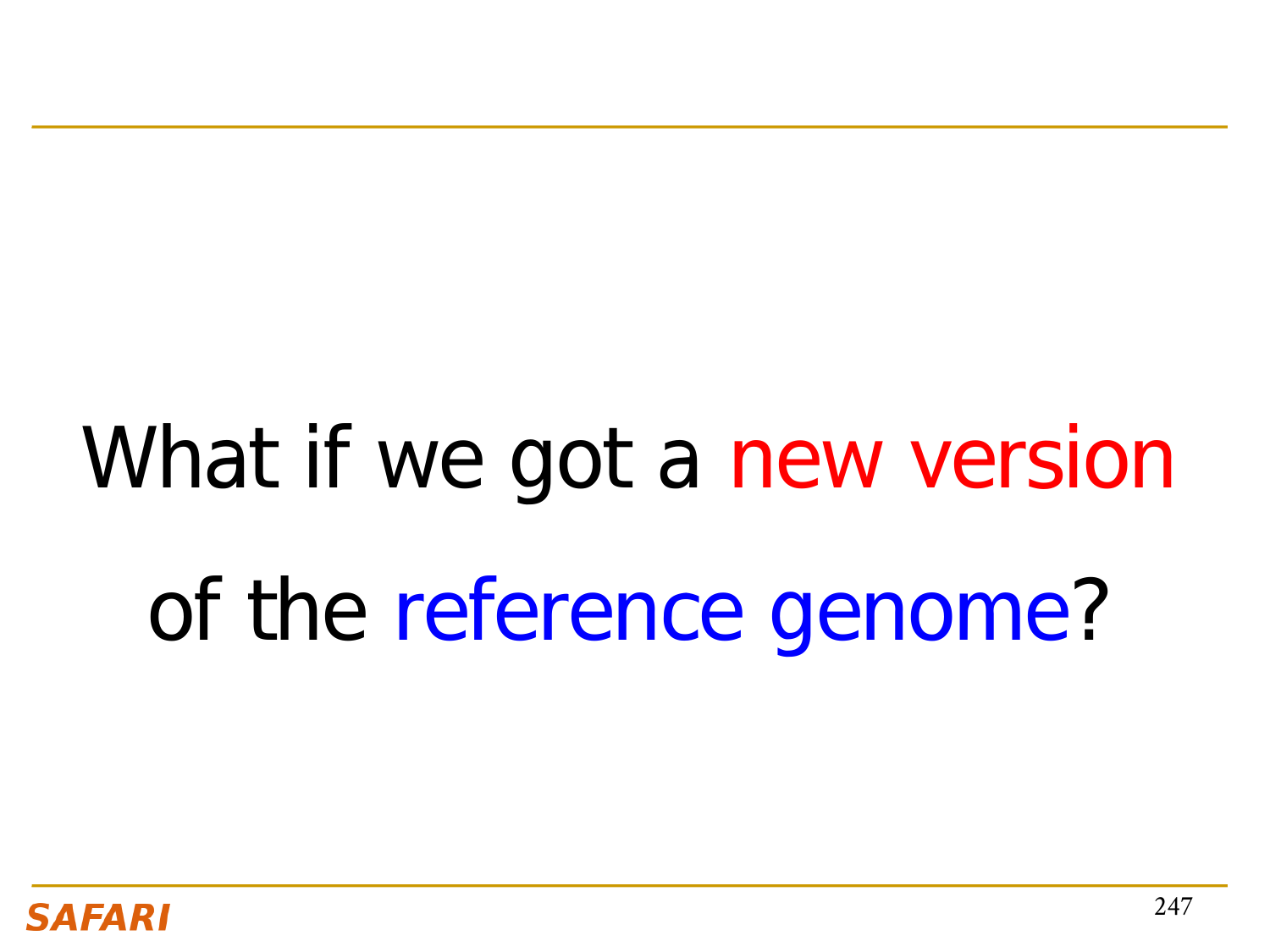

What if we got a new version of the reference genome?
247